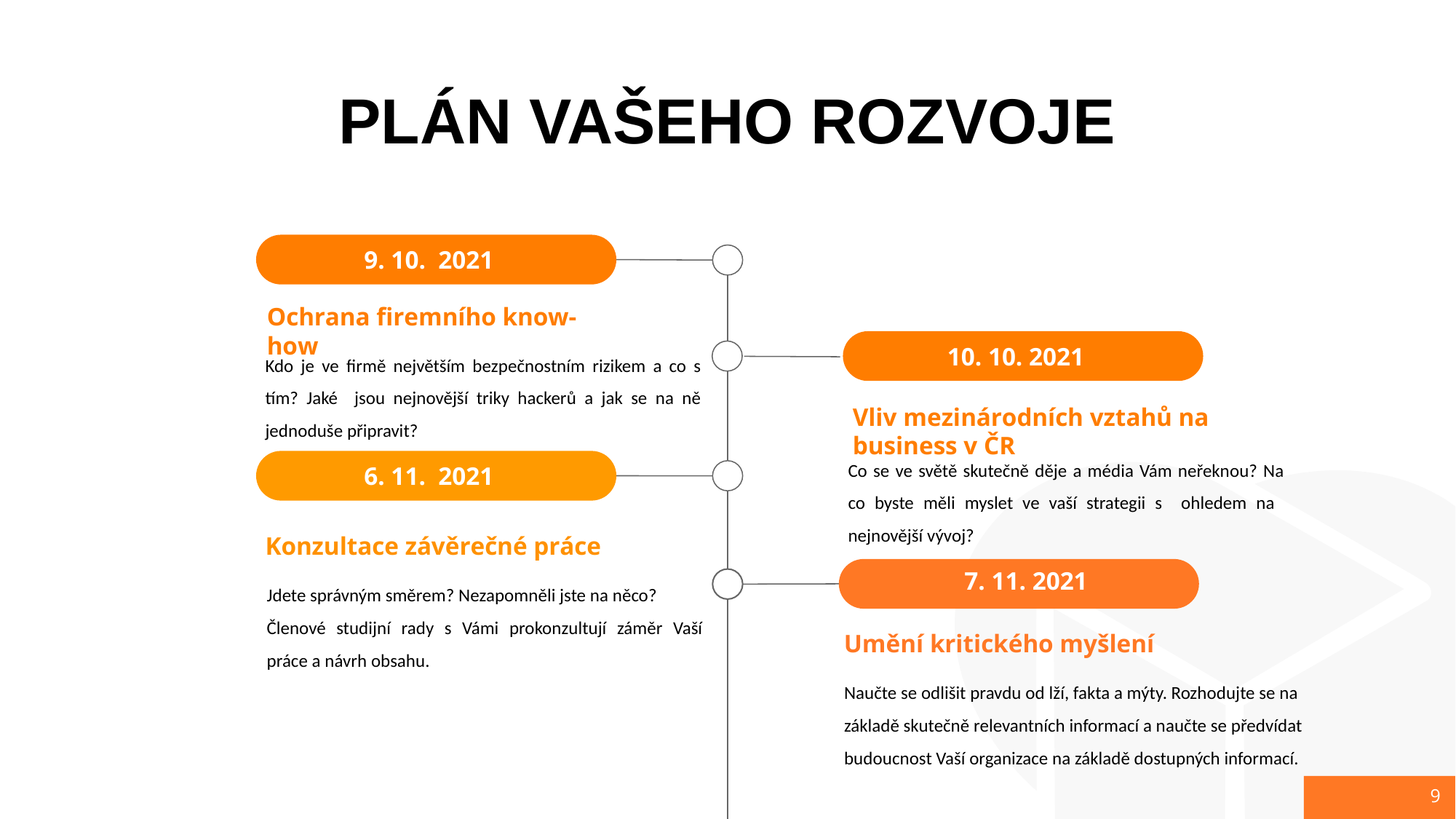

PLÁN VAŠEHO ROZVOJE

9. 10.  2021

Ochrana firemního know-how

10. 10. 2021
Kdo je ve firmě největším bezpečnostním rizikem a co s tím? Jaké  jsou nejnovější triky hackerů a jak se na ně jednoduše připravit?

Vliv mezinárodních vztahů na business v ČR
Co se ve světě skutečně děje a média Vám neřeknou? Na co byste měli myslet ve vaší strategii s  ohledem na  nejnovější vývoj?

6. 11.  2021

Konzultace závěrečné práce

7. 11. 2021
Jdete správným směrem? Nezapomněli jste na něco?
Členové studijní rady s Vámi prokonzultují záměr Vaší práce a návrh obsahu.

Umění kritického myšlení
Naučte se odlišit pravdu od lží, fakta a mýty. Rozhodujte se na základě skutečně relevantních informací a naučte se předvídat budoucnost Vaší organizace na základě dostupných informací.